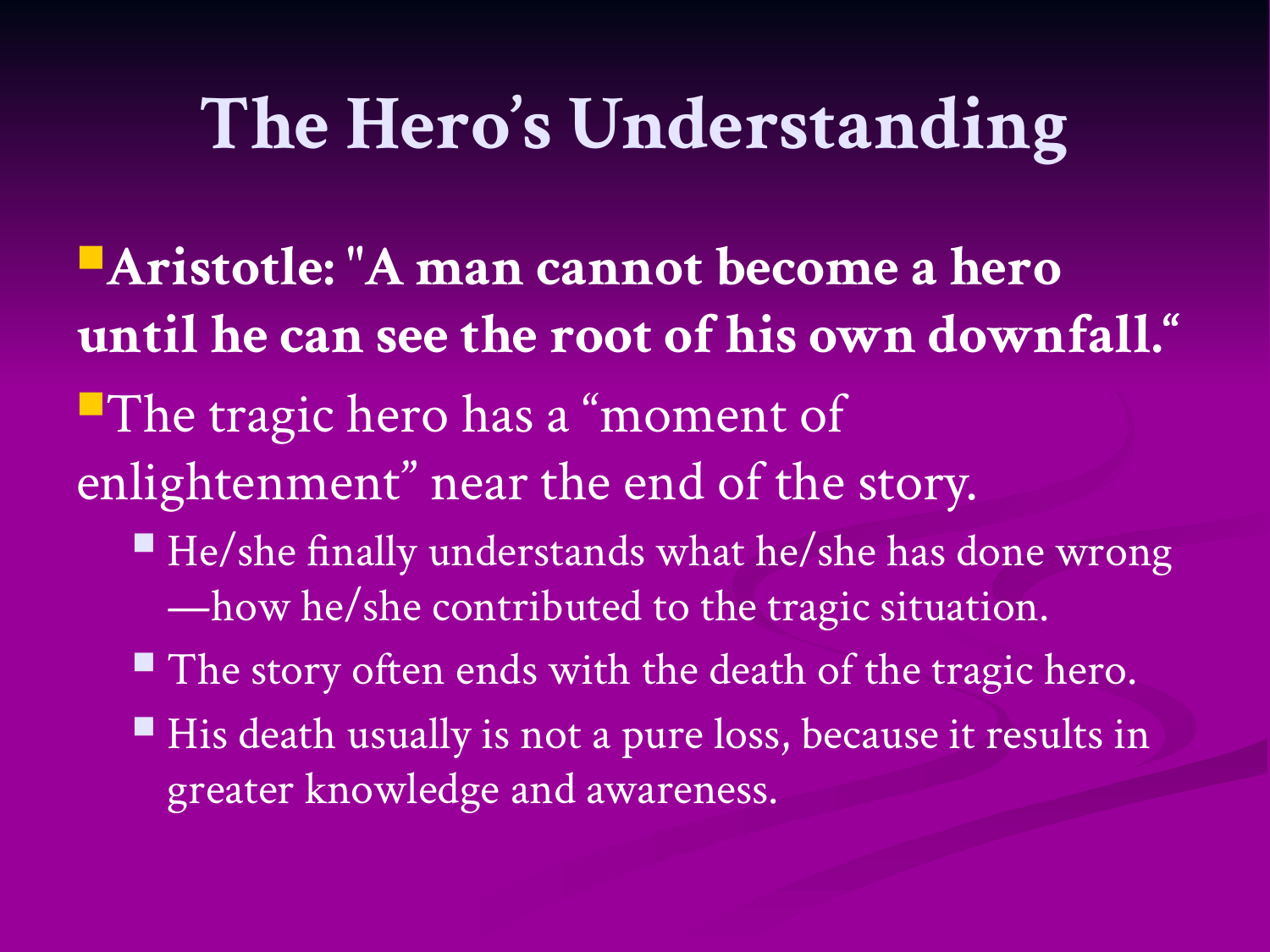

# The Hero’s Understanding
Aristotle: "A man cannot become a hero until he can see the root of his own downfall.“
The tragic hero has a “moment of enlightenment” near the end of the story.
He/she finally understands what he/she has done wrong—how he/she contributed to the tragic situation.
The story often ends with the death of the tragic hero.
His death usually is not a pure loss, because it results in greater knowledge and awareness.